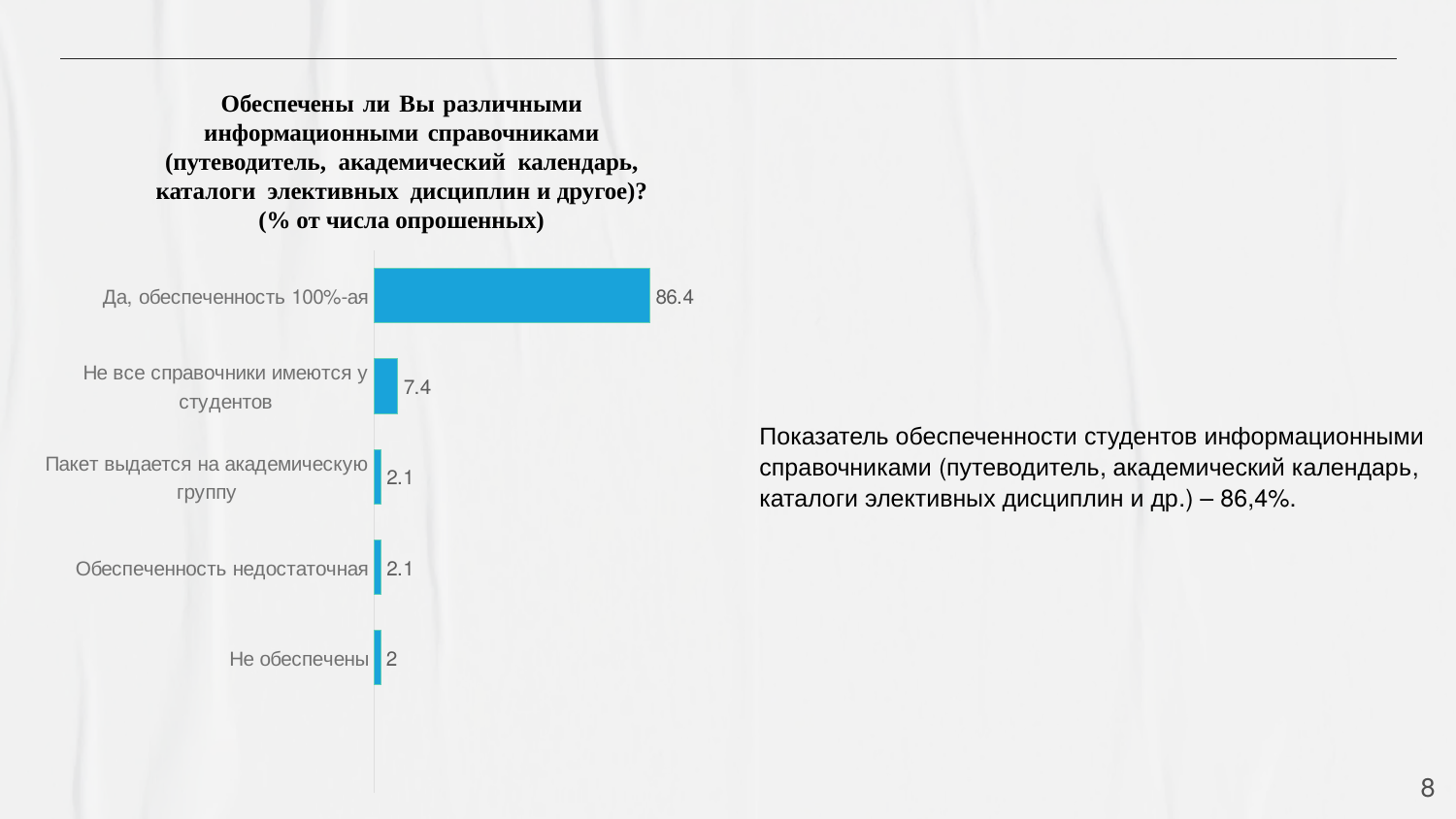

Обеспечены ли Вы различными информационными справочниками (путеводитель, академический календарь, каталоги элективных дисциплин и другое)?
(% от числа опрошенных)

Показатель обеспеченности студентов информационными справочниками (путеводитель, академический календарь, каталоги элективных дисциплин и др.) – 86,4%.

### Chart

| Category | Ряд 1 |
|---|---|
|  | None |
| Не обеспечены | 2.0 |
| Обеспеченность недостаточная | 2.1 |
| Пакет выдается на академическую группу | 2.1 |
| Не все справочники имеются у студентов | 7.4 |
| Да, обеспеченность 100%-ая | 86.4 |
8